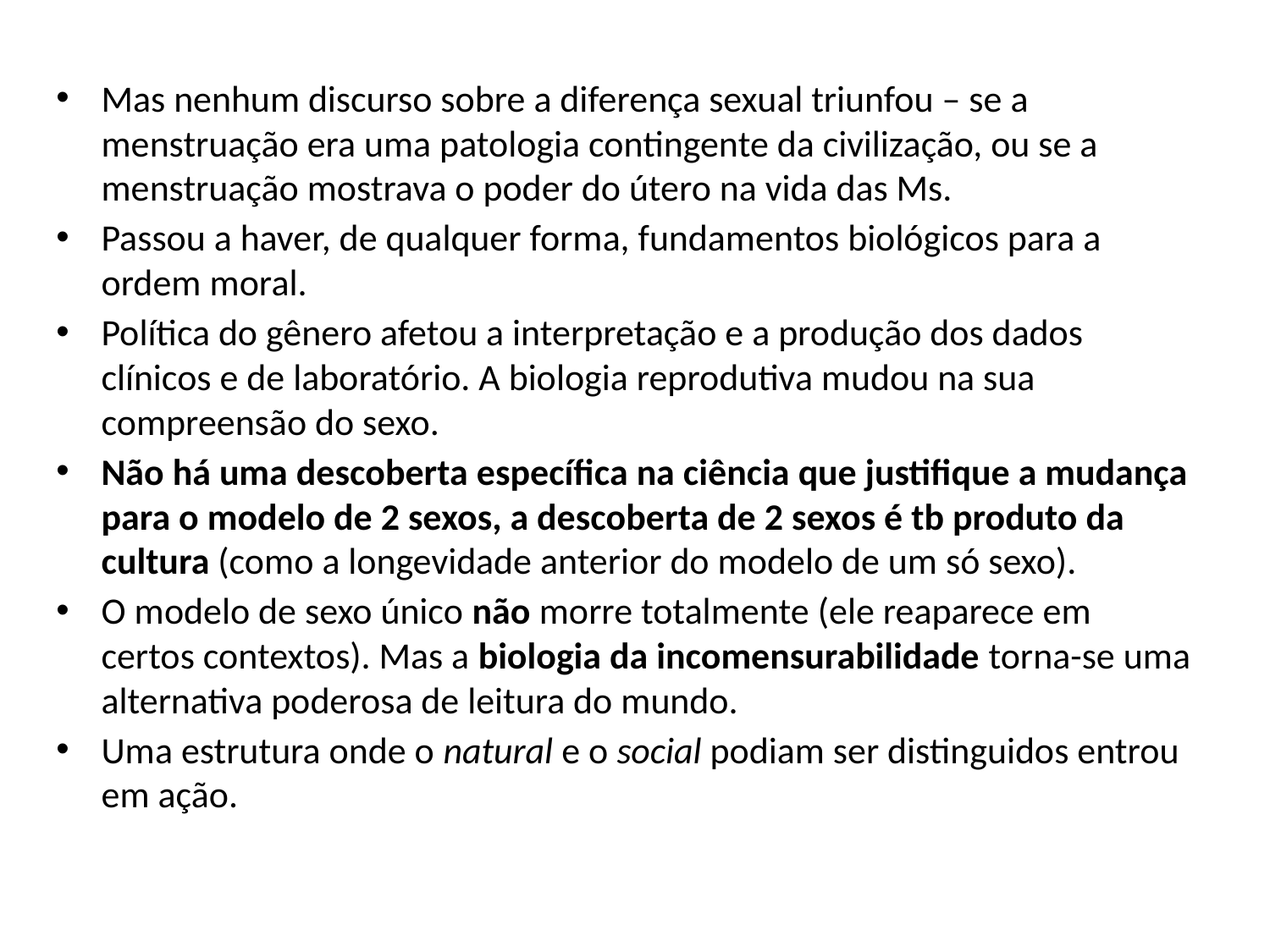

#
Mas nenhum discurso sobre a diferença sexual triunfou – se a menstruação era uma patologia contingente da civilização, ou se a menstruação mostrava o poder do útero na vida das Ms.
Passou a haver, de qualquer forma, fundamentos biológicos para a ordem moral.
Política do gênero afetou a interpretação e a produção dos dados clínicos e de laboratório. A biologia reprodutiva mudou na sua compreensão do sexo.
Não há uma descoberta específica na ciência que justifique a mudança para o modelo de 2 sexos, a descoberta de 2 sexos é tb produto da cultura (como a longevidade anterior do modelo de um só sexo).
O modelo de sexo único não morre totalmente (ele reaparece em certos contextos). Mas a biologia da incomensurabilidade torna-se uma alternativa poderosa de leitura do mundo.
Uma estrutura onde o natural e o social podiam ser distinguidos entrou em ação.